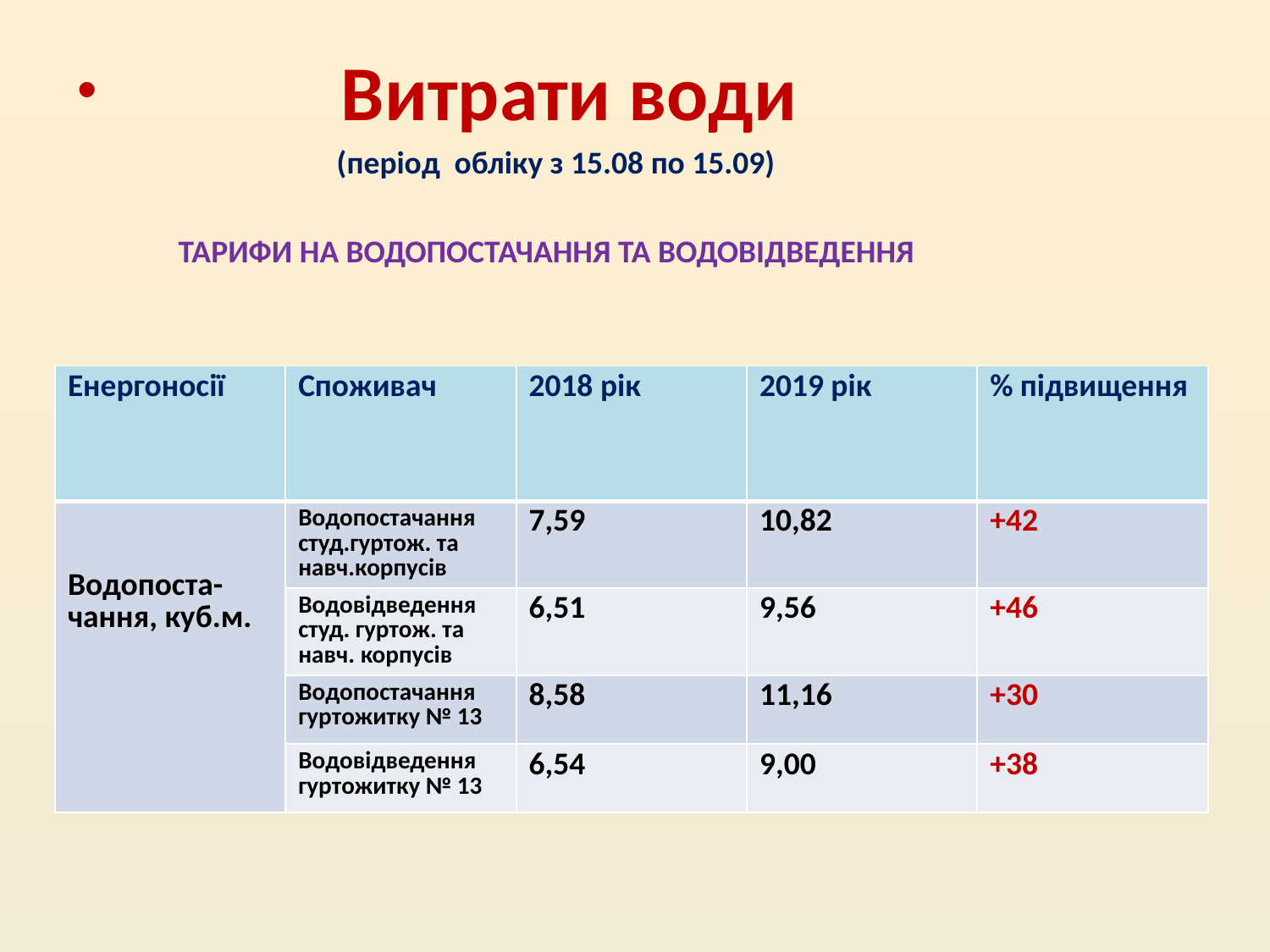

Витрати води
                                    (період  обліку з 15.08 по 15.09)

              ТАРИФИ НА ВОДОПОСТАЧАННЯ ТА ВОДОВІДВЕДЕННЯ
| Енергоносії | Споживач | 2018 рік | 2019 рік | % підвищення |
| --- | --- | --- | --- | --- |
| Водопоста- чання, куб.м. | Водопостачання студ.гуртож. та навч.корпусів | 7,59 | 10,82 | +42 |
|  | Водовідведення студ. гуртож. та навч. корпусів | 6,51 | 9,56 | +46 |
|  | Водопостачання гуртожитку № 13 | 8,58 | 11,16 | +30 |
|  | Водовідведення гуртожитку № 13 | 6,54 | 9,00 | +38 |